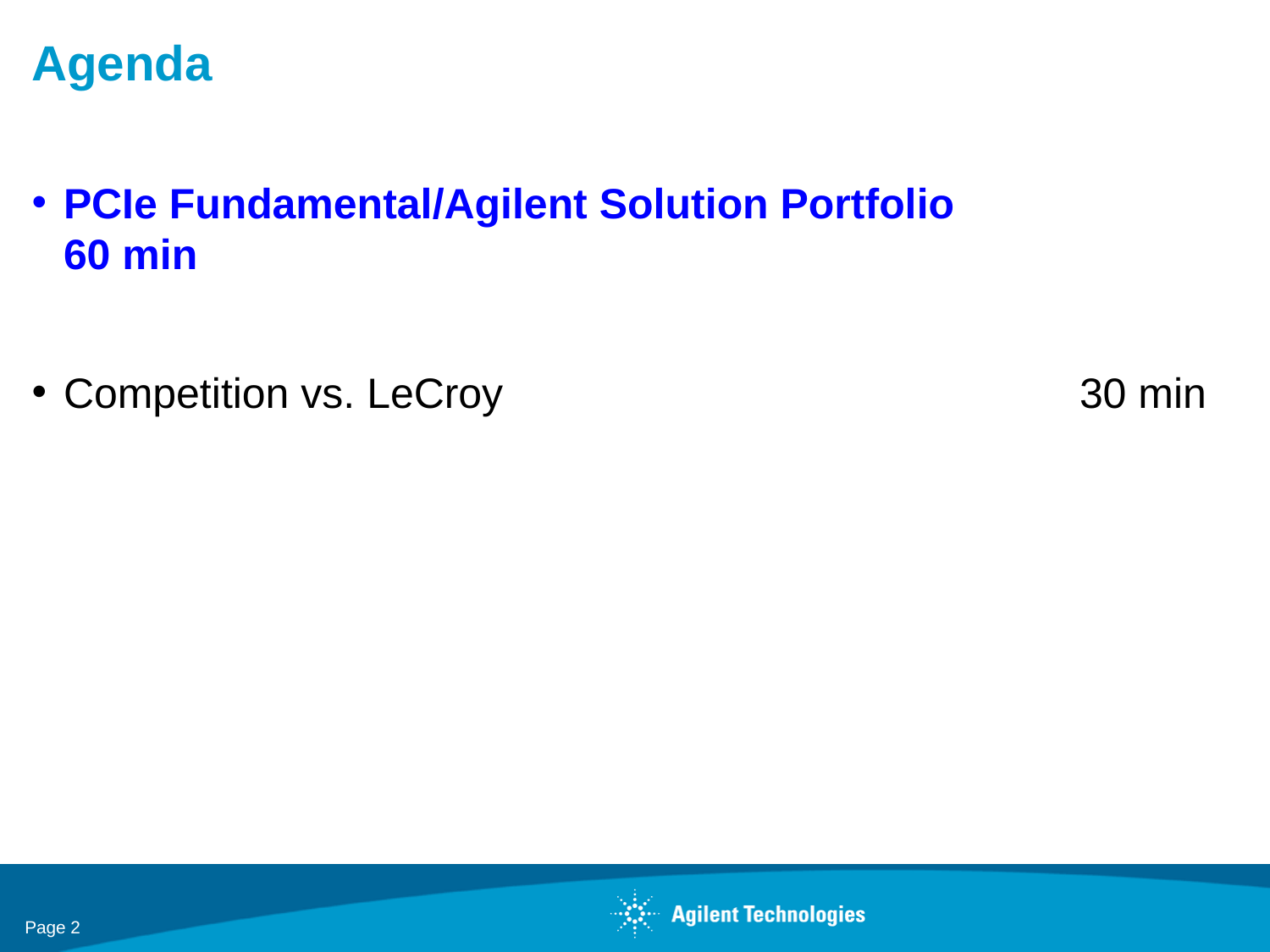

# Agenda
PCIe Fundamental/Agilent Solution Portfolio		60 min

Competition vs. LeCroy					30 min
Page 2